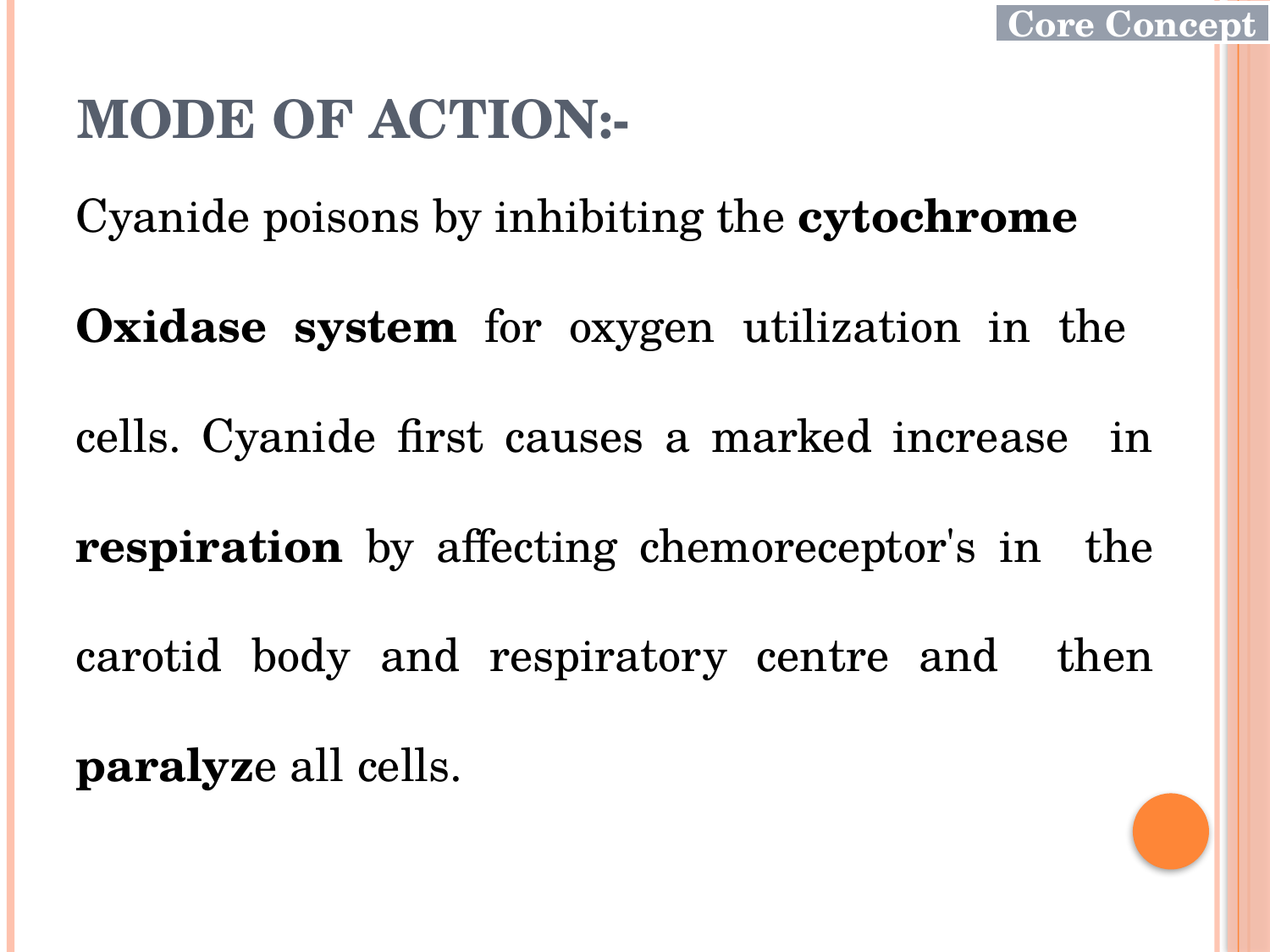

Core Concept
# MODE OF ACTION:-
Cyanide poisons by inhibiting the cytochrome
Oxidase system for oxygen utilization in the  cells. Cyanide first causes a marked increase  in respiration by affecting chemoreceptor's in  the carotid body and respiratory centre and  then paralyze all cells.